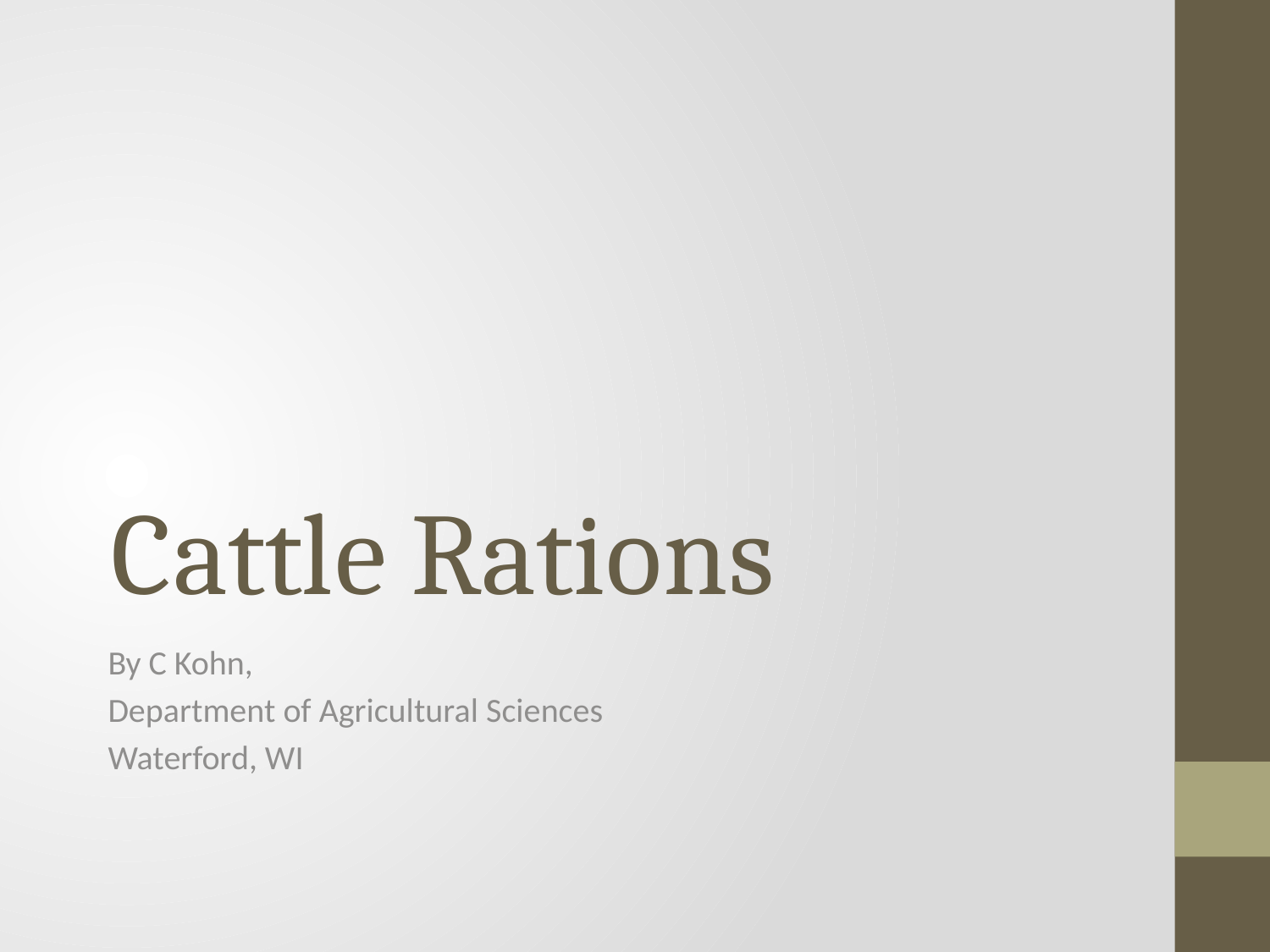

# Cattle Rations
By C Kohn,
Department of Agricultural Sciences
Waterford, WI